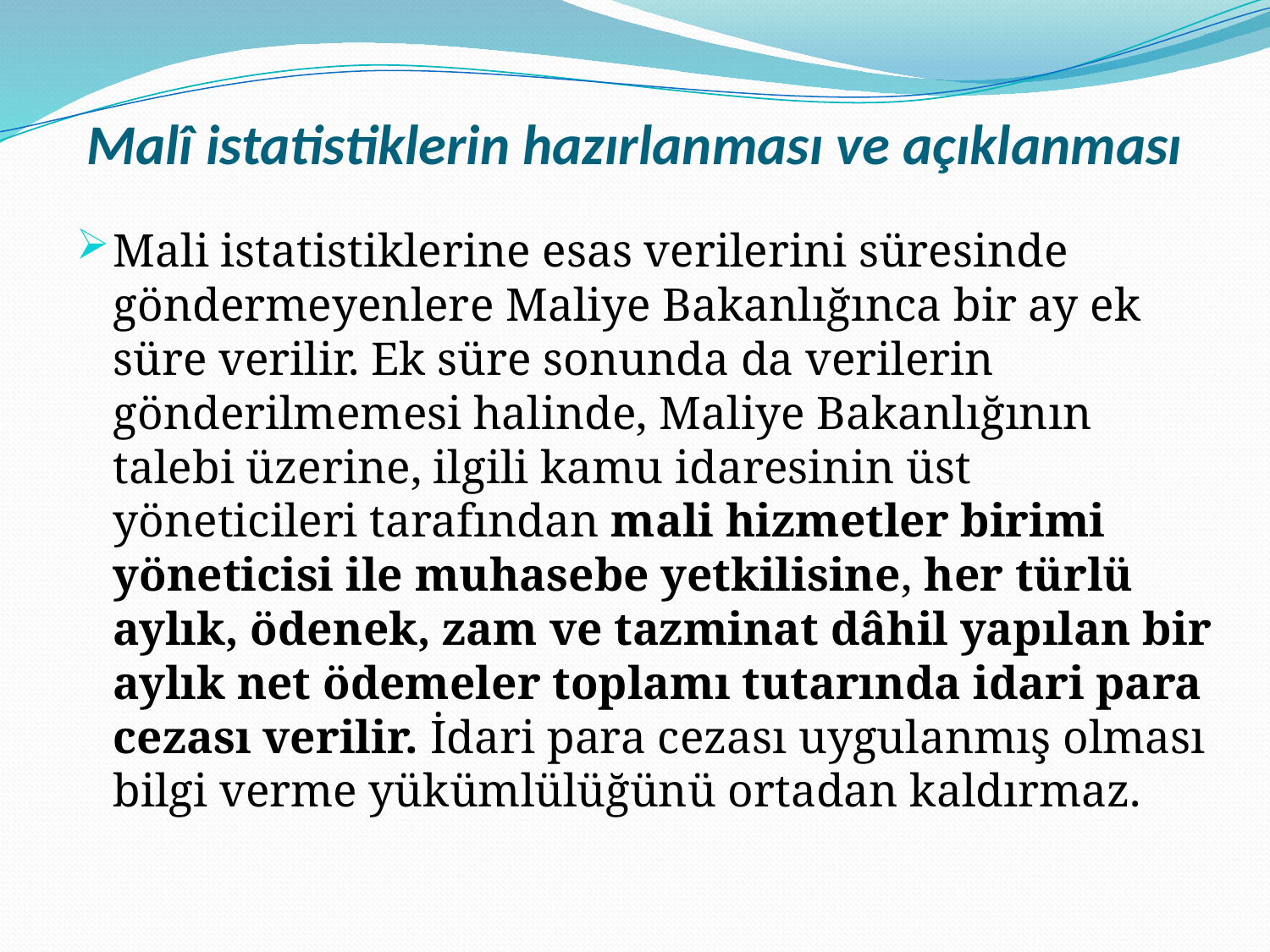

# Malî istatistiklerin hazırlanması ve açıklanması
Mali istatistiklerine esas verilerini süresinde göndermeyenlere Maliye Bakanlığınca bir ay ek süre verilir. Ek süre sonunda da verilerin gönderilmemesi halinde, Maliye Bakanlığının talebi üzerine, ilgili kamu idaresinin üst yöneticileri tarafından mali hizmetler birimi yöneticisi ile muhasebe yetkilisine, her türlü aylık, ödenek, zam ve tazminat dâhil yapılan bir aylık net ödemeler toplamı tutarında idari para cezası verilir. İdari para cezası uygulanmış olması bilgi verme yükümlülüğünü ortadan kaldırmaz.